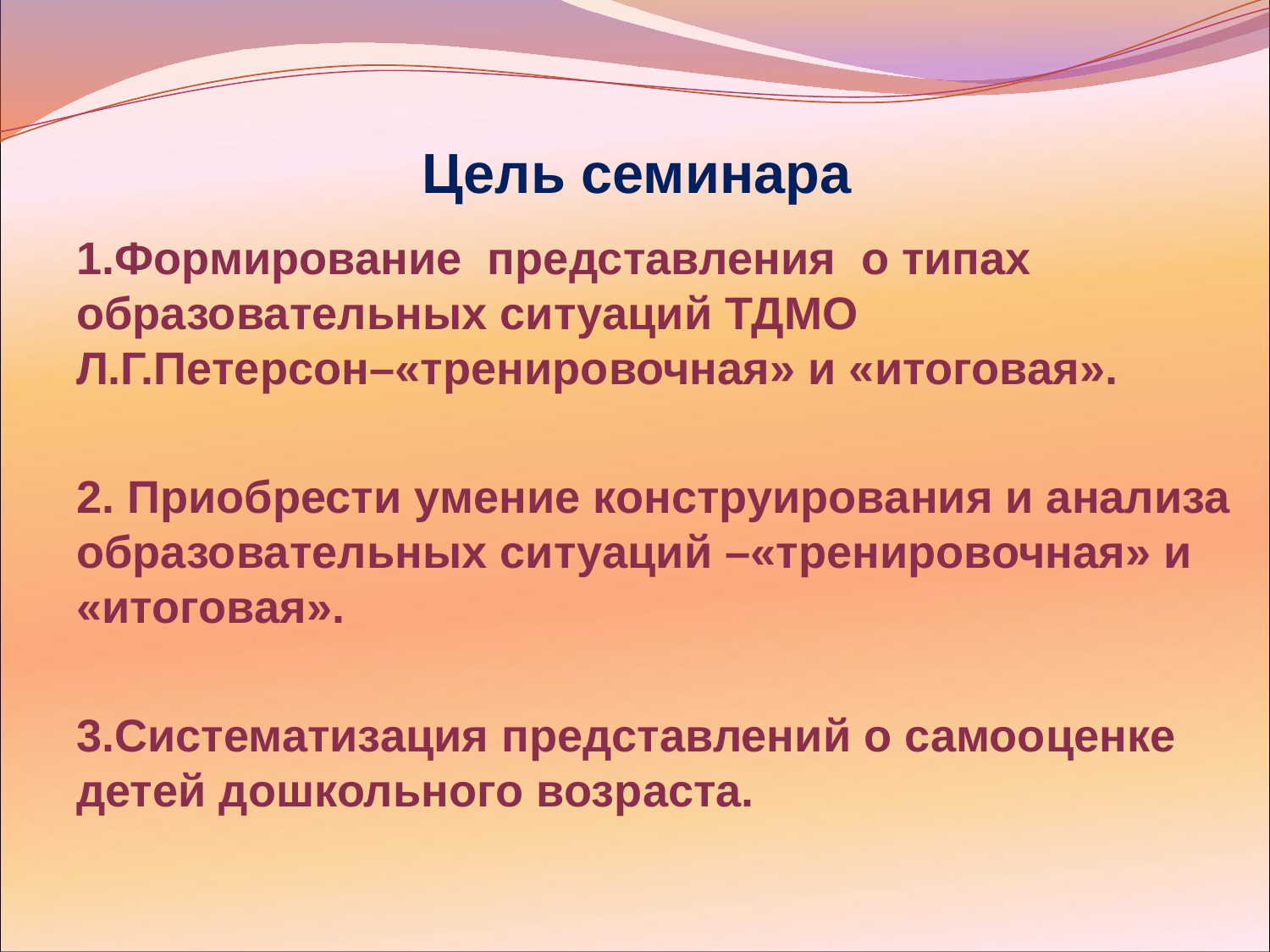

# Цель семинара
1.Формирование  представления  о типах образовательных ситуаций ТДМО Л.Г.Петерсон–«тренировочная» и «итоговая».

2. Приобрести умение конструирования и анализа образовательных ситуаций –«тренировочная» и «итоговая».

3.Систематизация представлений о самооценке детей дошкольного возраста.